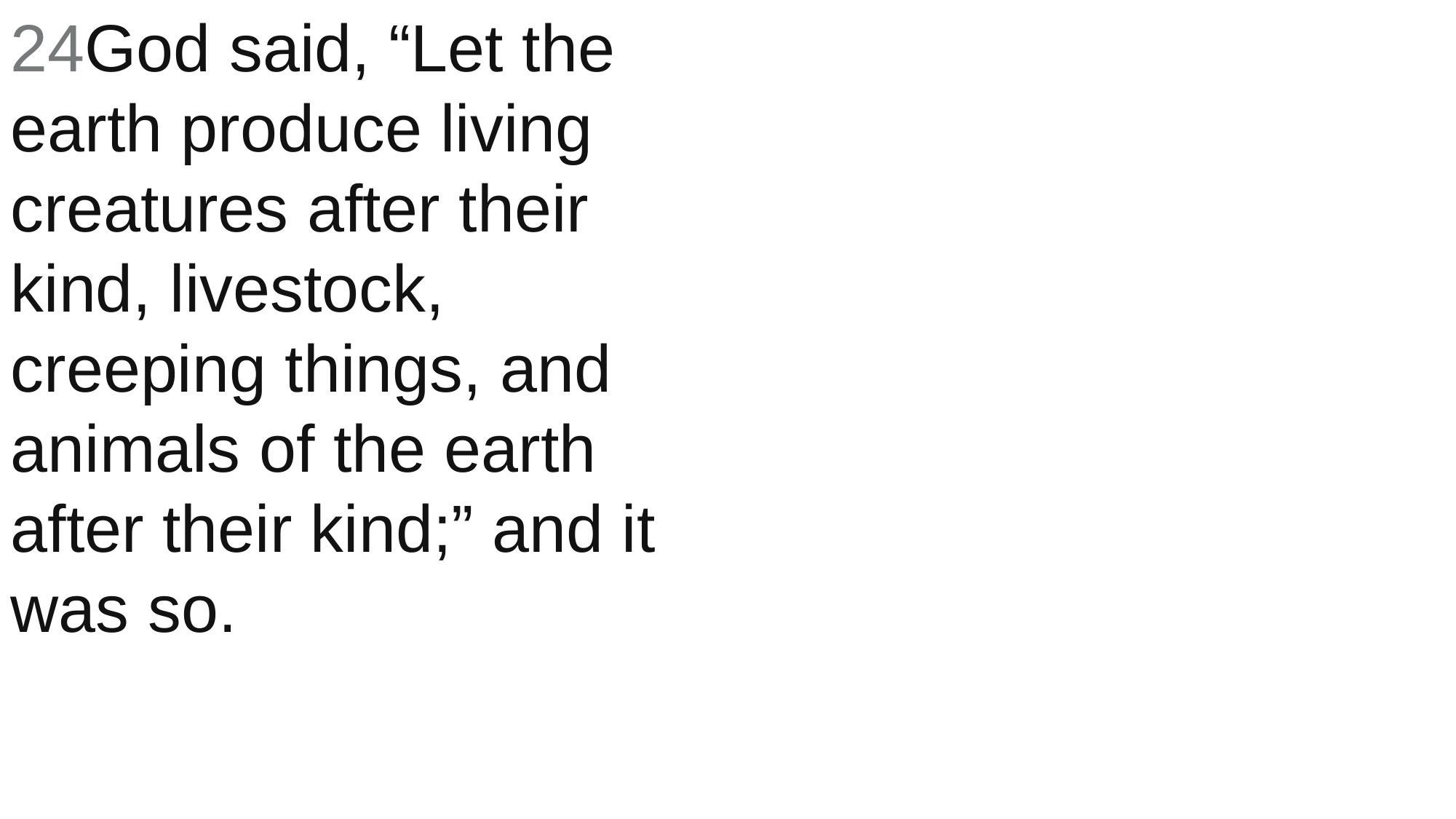

24God said, “Let the earth produce living creatures after their kind, livestock, creeping things, and animals of the earth after their kind;” and it was so.